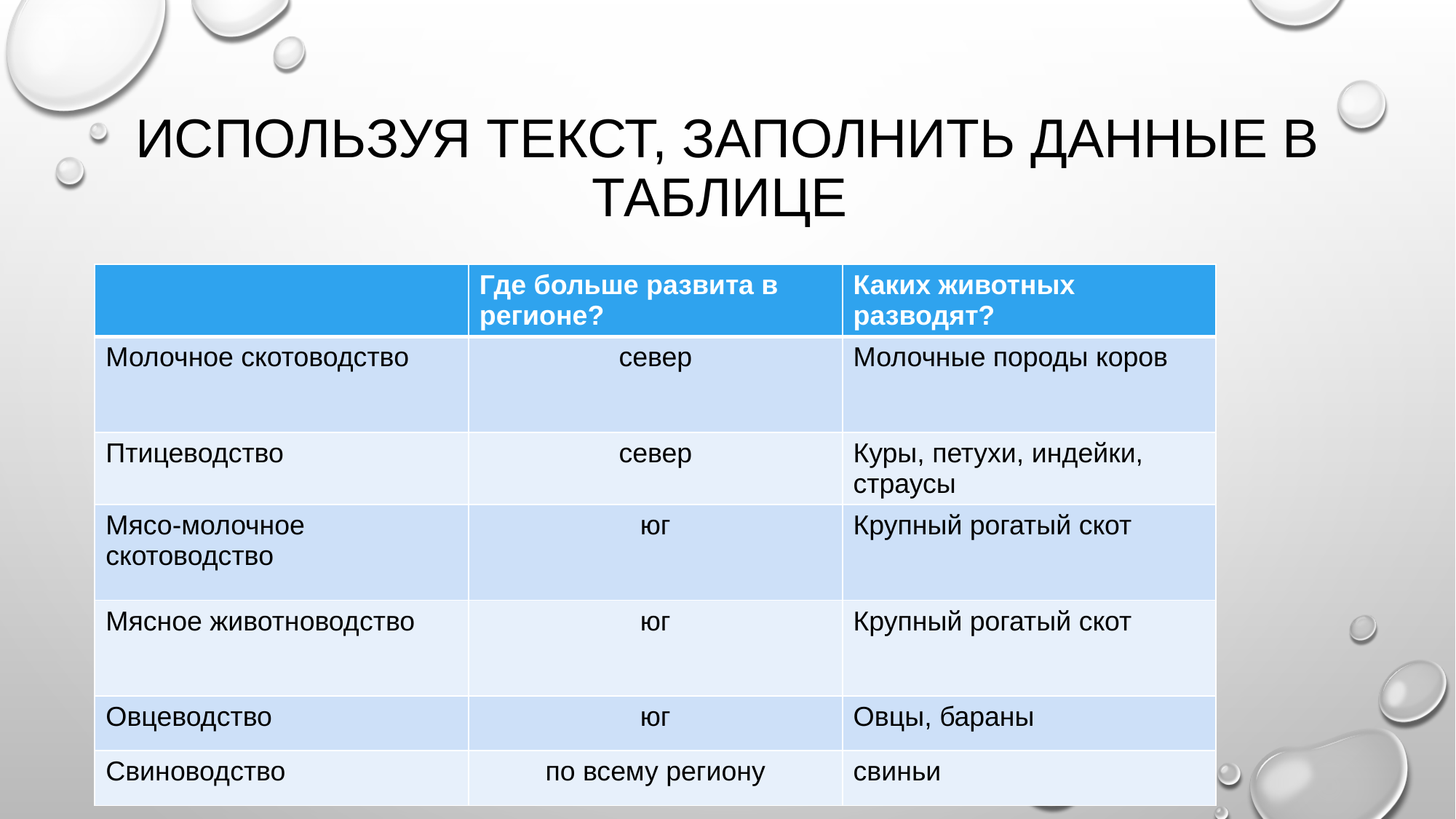

# Используя текст, заполнить данные в таблице
| Отрасль | Где больше развита? | Каких животных разводят? |
| --- | --- | --- |
| Молочное скотоводство |  |  |
| Птицеводство |  |  |
| Мясо – молочное скотоводство |  |  |
| Мясное животноводство |  |  |
| Овцеводство |  |  |
| Свиноводство |  |  |
|  | Где больше развита в регионе? | Каких животных разводят? |
| --- | --- | --- |
| Молочное скотоводство | север | Молочные породы коров |
| Птицеводство | север | Куры, петухи, индейки, страусы |
| Мясо-молочное скотоводство | юг | Крупный рогатый скот |
| Мясное животноводство | юг | Крупный рогатый скот |
| Овцеводство | юг | Овцы, бараны |
| Свиноводство | по всему региону | свиньи |